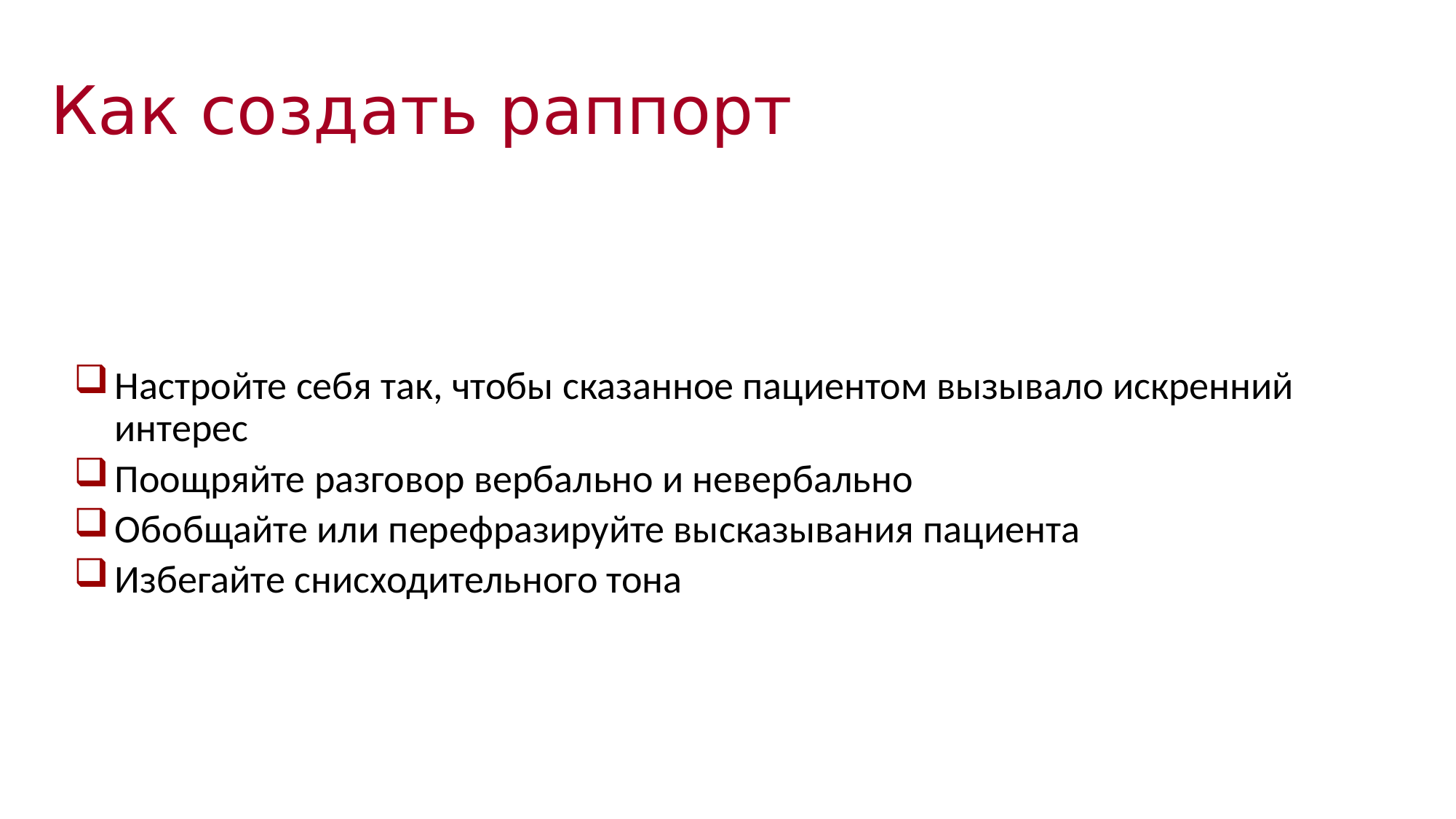

# Как создать раппорт
Настройте себя так, чтобы сказанное пациентом вызывало искренний интерес
Поощряйте разговор вербально и невербально
Обобщайте или перефразируйте высказывания пациента
Избегайте снисходительного тона